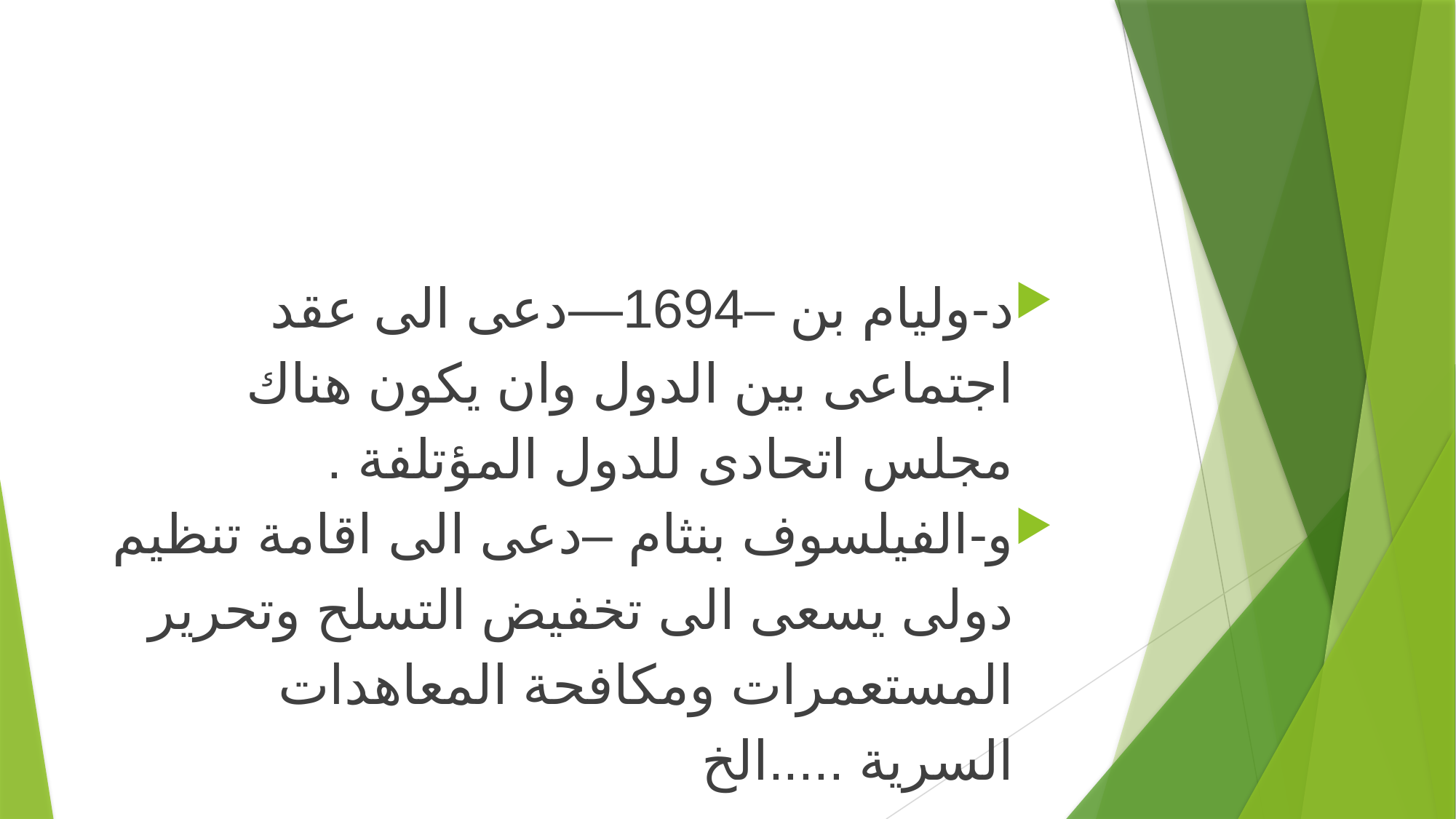

د-وليام بن –1694—دعى الى عقد اجتماعى بين الدول وان يكون هناك مجلس اتحادى للدول المؤتلفة .
و-الفيلسوف بنثام –دعى الى اقامة تنظيم دولى يسعى الى تخفيض التسلح وتحرير المستعمرات ومكافحة المعاهدات السرية .....الخ